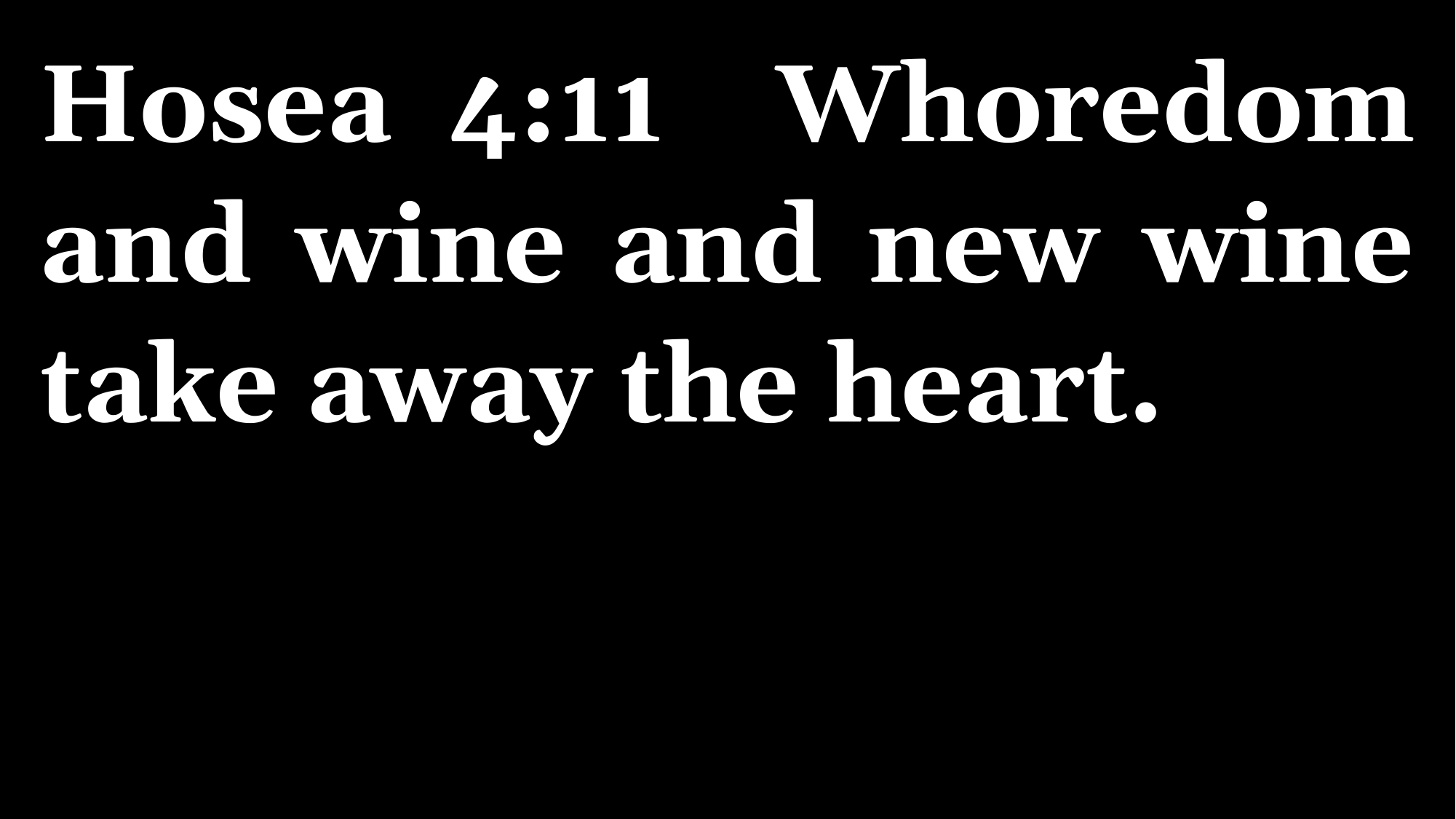

Hosea 4:11  Whoredom and wine and new wine take away the heart.